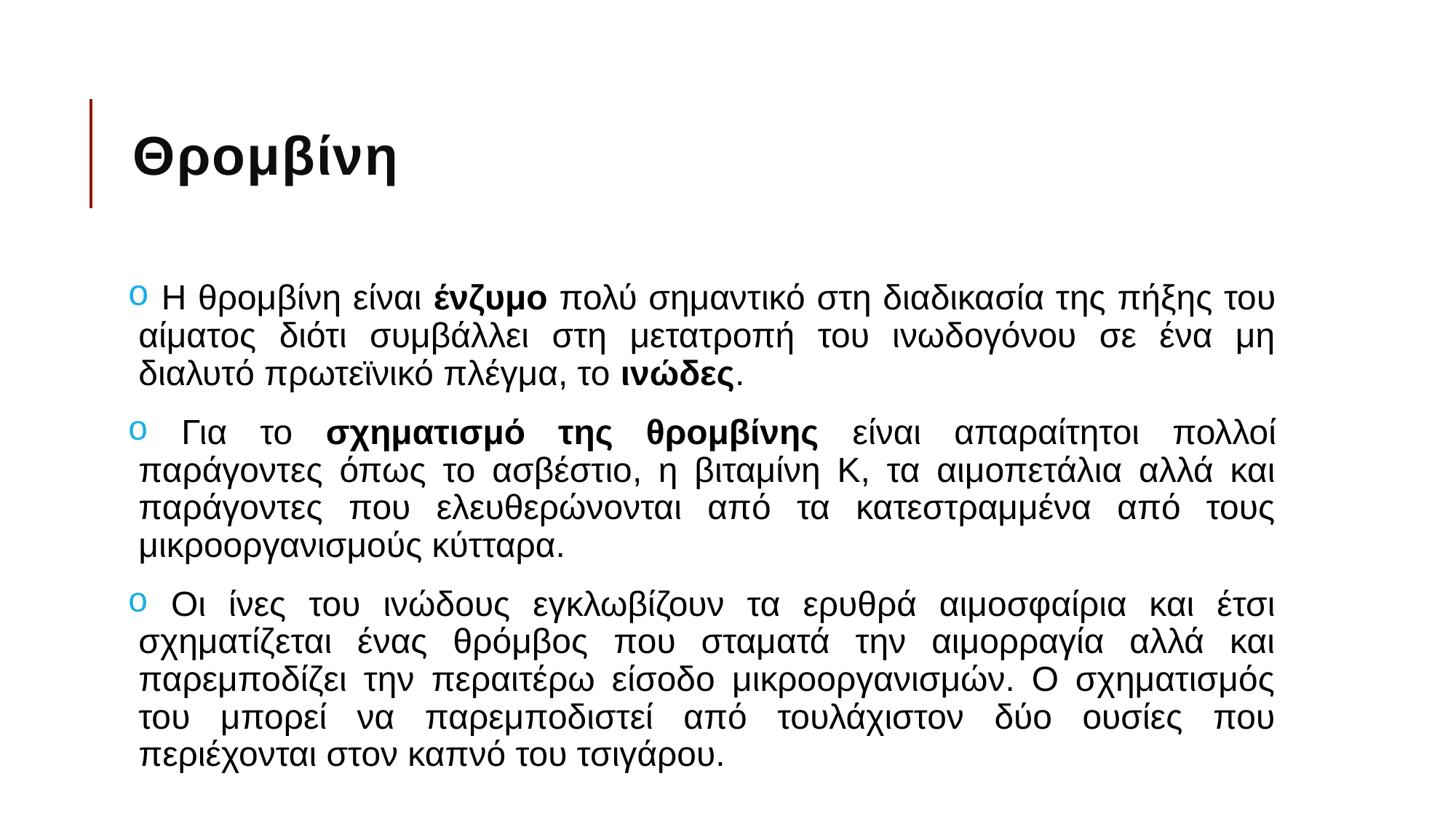

# Θρομβίνη
 Η θρομβίνη είναι ένζυμο πολύ σημαντικό στη διαδικασία της πήξης του αίματος διότι συμβάλλει στη μετατροπή του ινωδογόνου σε ένα μη διαλυτό πρωτεϊνικό πλέγμα, το ινώδες.
 Για το σχηματισμό της θρομβίνης είναι απαραίτητοι πολλοί παράγοντες όπως το ασβέστιο, η βιταμίνη Κ, τα αιμοπετάλια αλλά και παράγοντες που ελευθερώνονται από τα κατεστραμμένα από τους μικροοργανισμούς κύτταρα.
 Οι ίνες του ινώδους εγκλωβίζουν τα ερυθρά αιμοσφαίρια και έτσι σχηματίζεται ένας θρόμβος που σταματά την αιμορραγία αλλά και παρεμποδίζει την περαιτέρω είσοδο μικροοργανισμών. Ο σχηματισμός του μπορεί να παρεμποδιστεί από τουλάχιστον δύο ουσίες που περιέχονται στον καπνό του τσιγάρου.